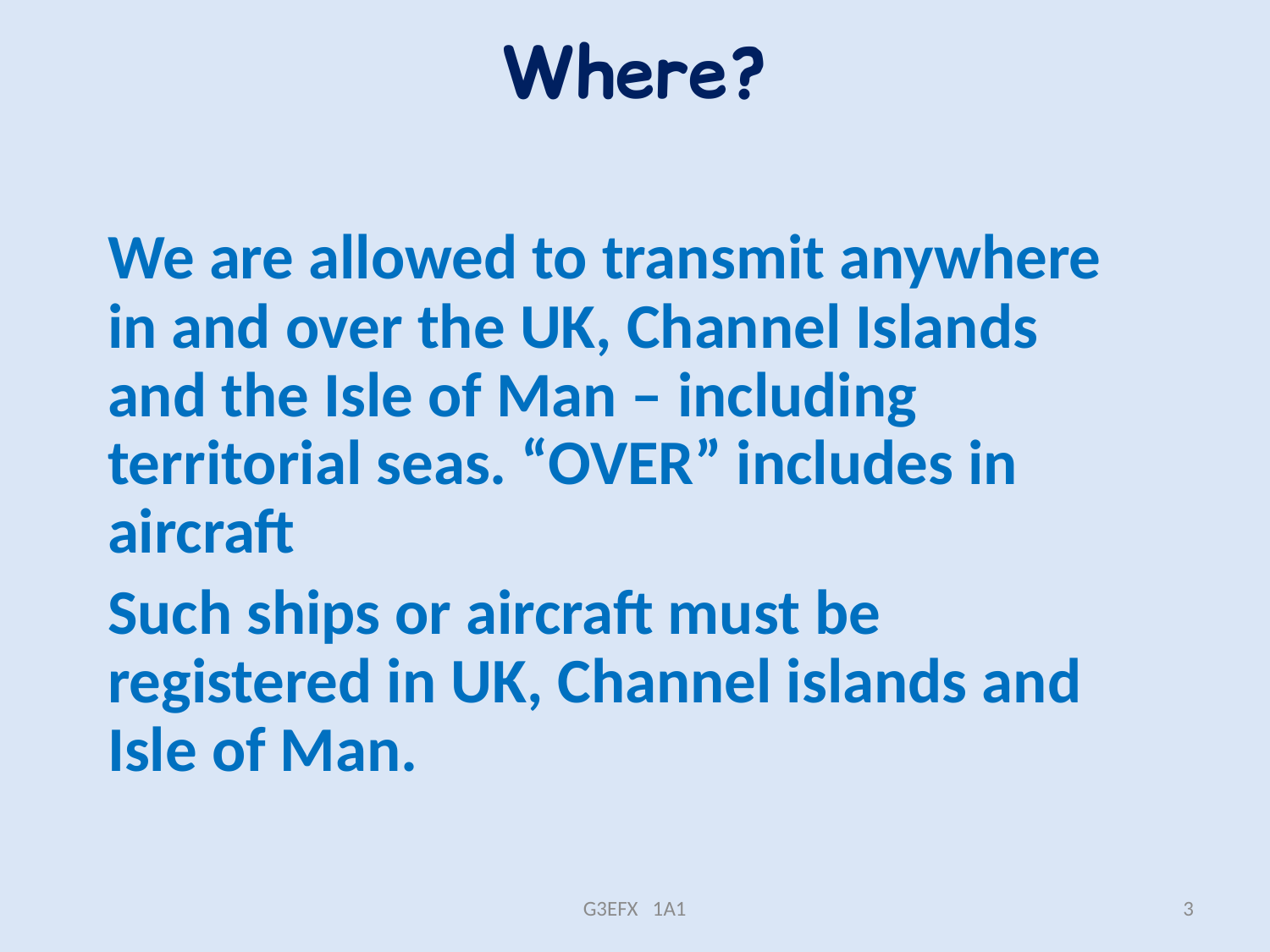

# Where?
We are allowed to transmit anywhere in and over the UK, Channel Islands and the Isle of Man – including territorial seas. “OVER” includes in aircraft
Such ships or aircraft must be registered in UK, Channel islands and Isle of Man.

G3EFX   1A1
3